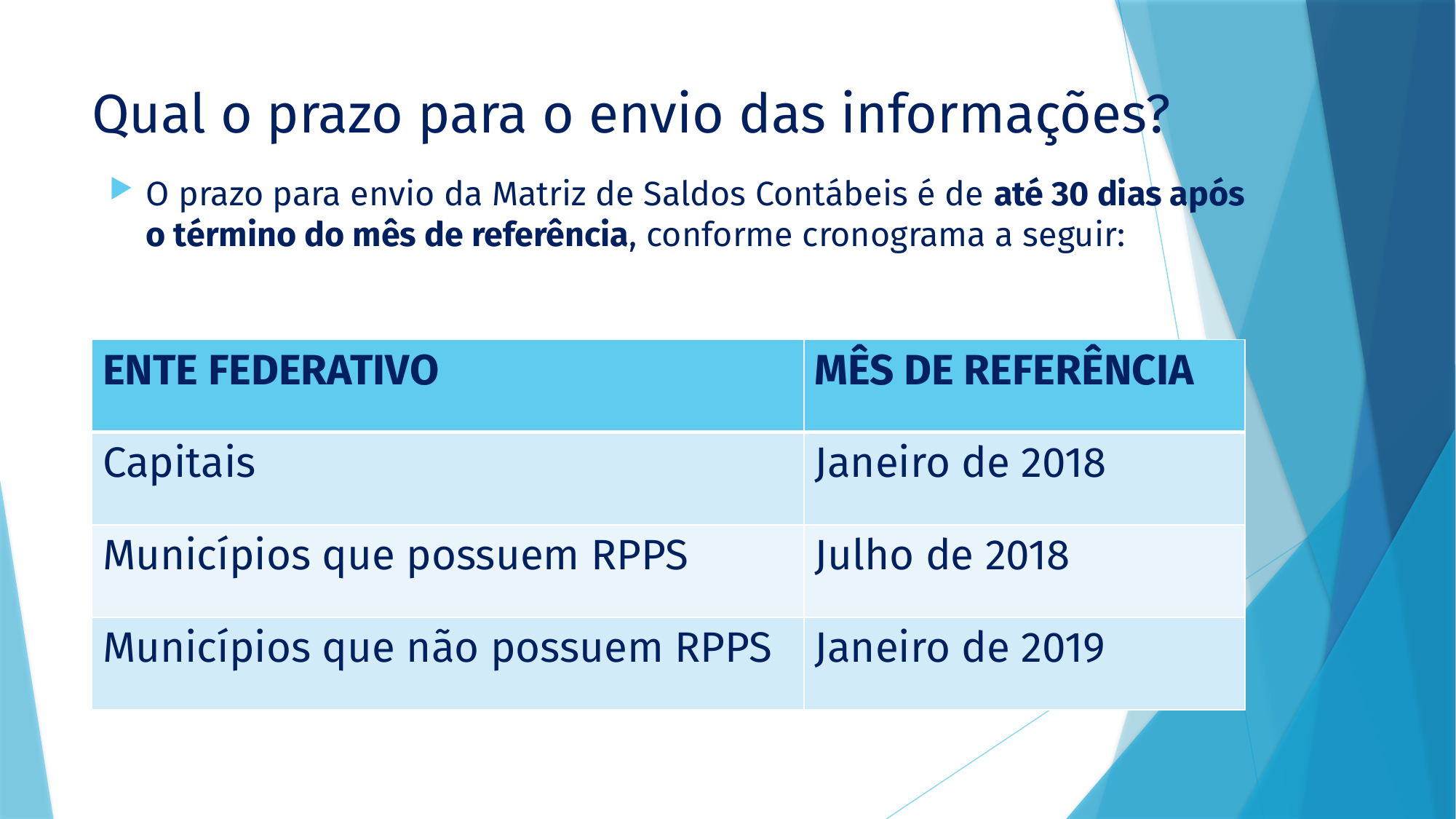

# Qual o prazo para o envio das informações?
O prazo para envio da Matriz de Saldos Contábeis é de até 30 dias após o término do mês de referência, conforme cronograma a seguir:

| ENTE FEDERATIVO | MÊS DE REFERÊNCIA |
| --- | --- |
| Capitais | Janeiro de 2018 |
| Municípios que possuem RPPS | Julho de 2018 |
| Municípios que não possuem RPPS | Janeiro de 2019 |